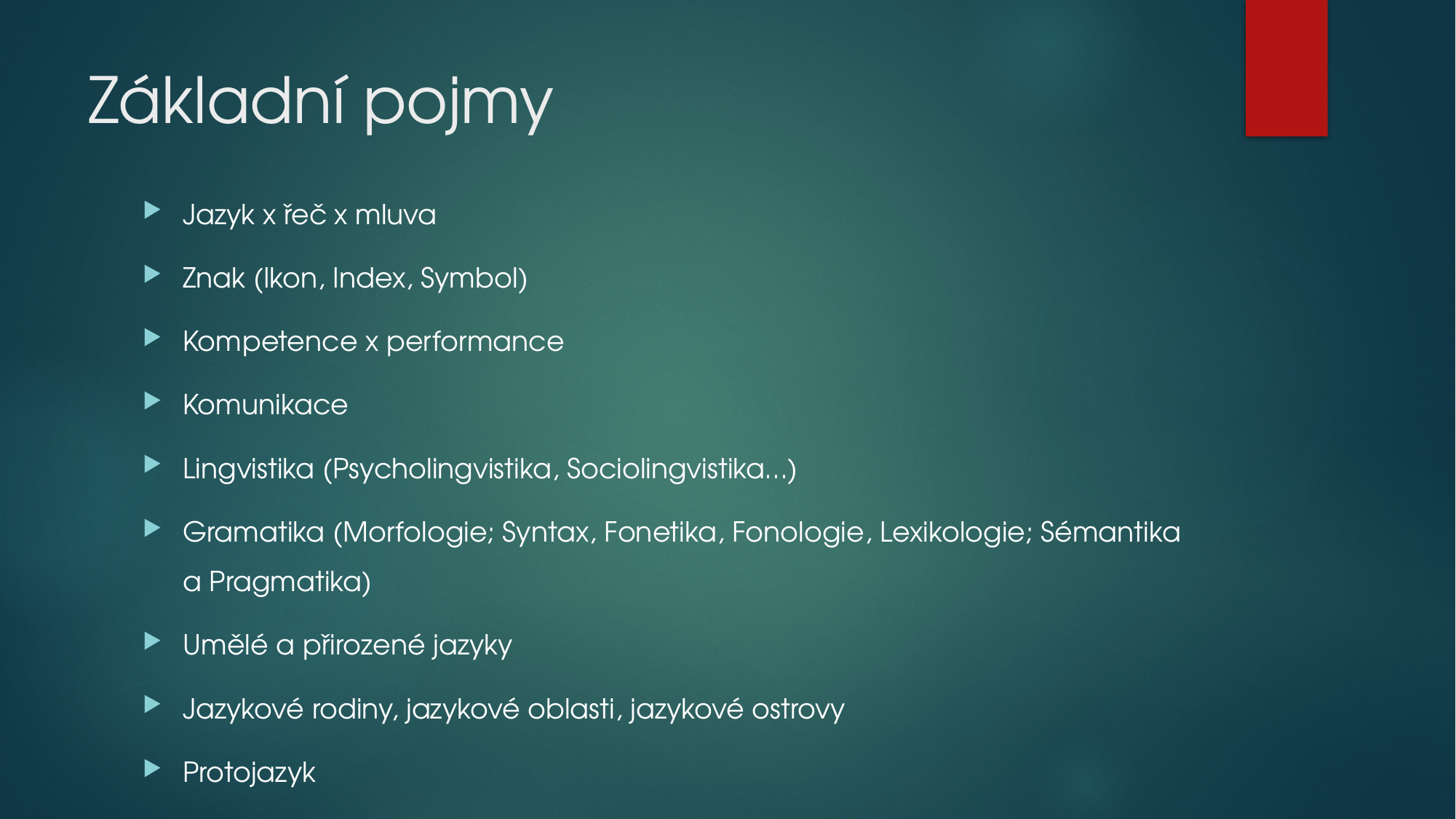

# Základní pojmy
Jazyk x řeč x mluva
Znak (Ikon, Index, Symbol)
Kompetence x performance
Komunikace
Lingvistika (Psycholingvistika, Sociolingvistika…)
Gramatika (Morfologie; Syntax, Fonetika, Fonologie, Lexikologie; Sémantika a Pragmatika)
Umělé a přirozené jazyky
Jazykové rodiny, jazykové oblasti, jazykové ostrovy
Protojazyk